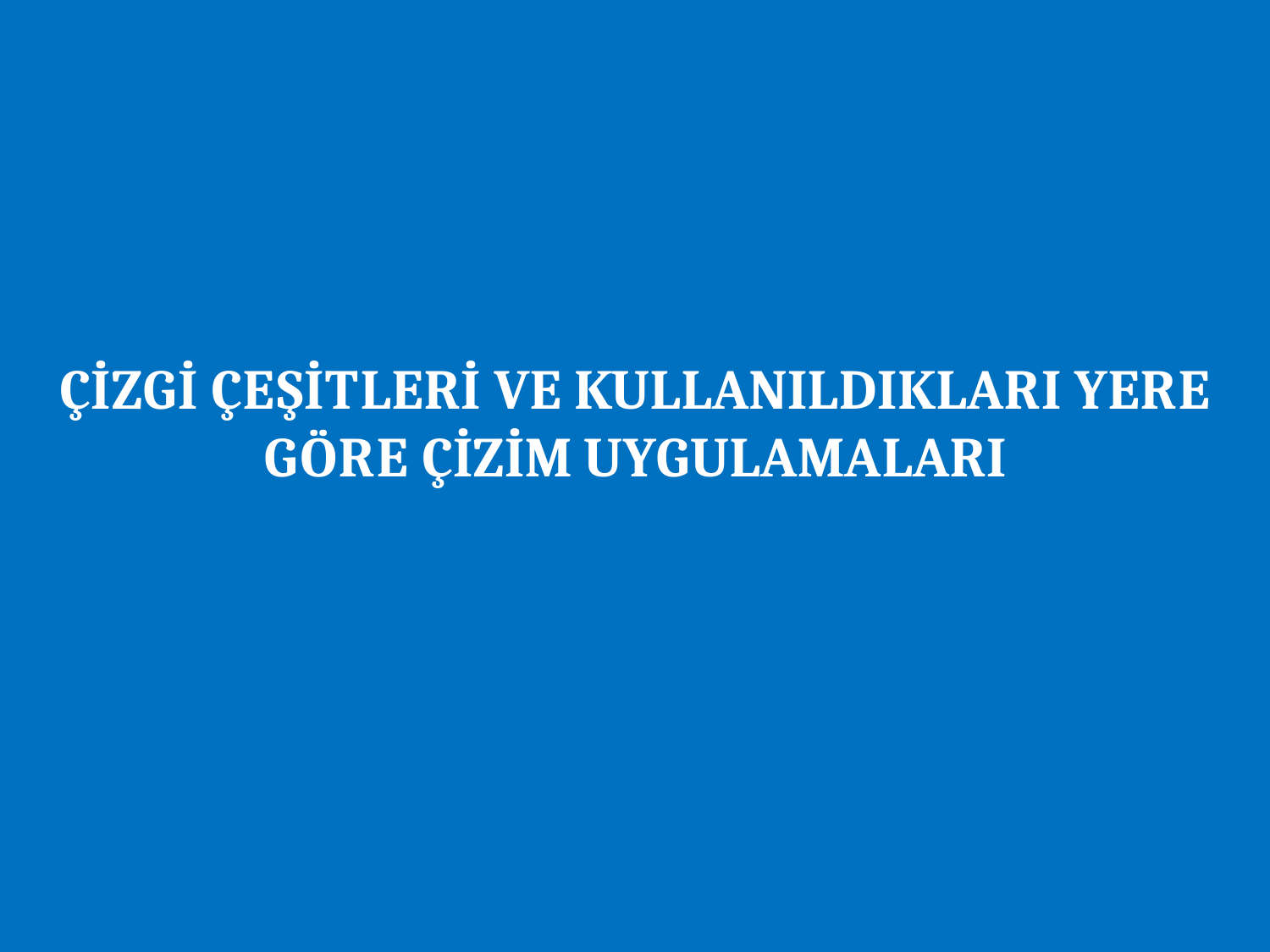

ÇİZGİ ÇEŞİTLERİ VE KULLANILDIKLARI YERE GÖRE ÇİZİM UYGULAMALARI